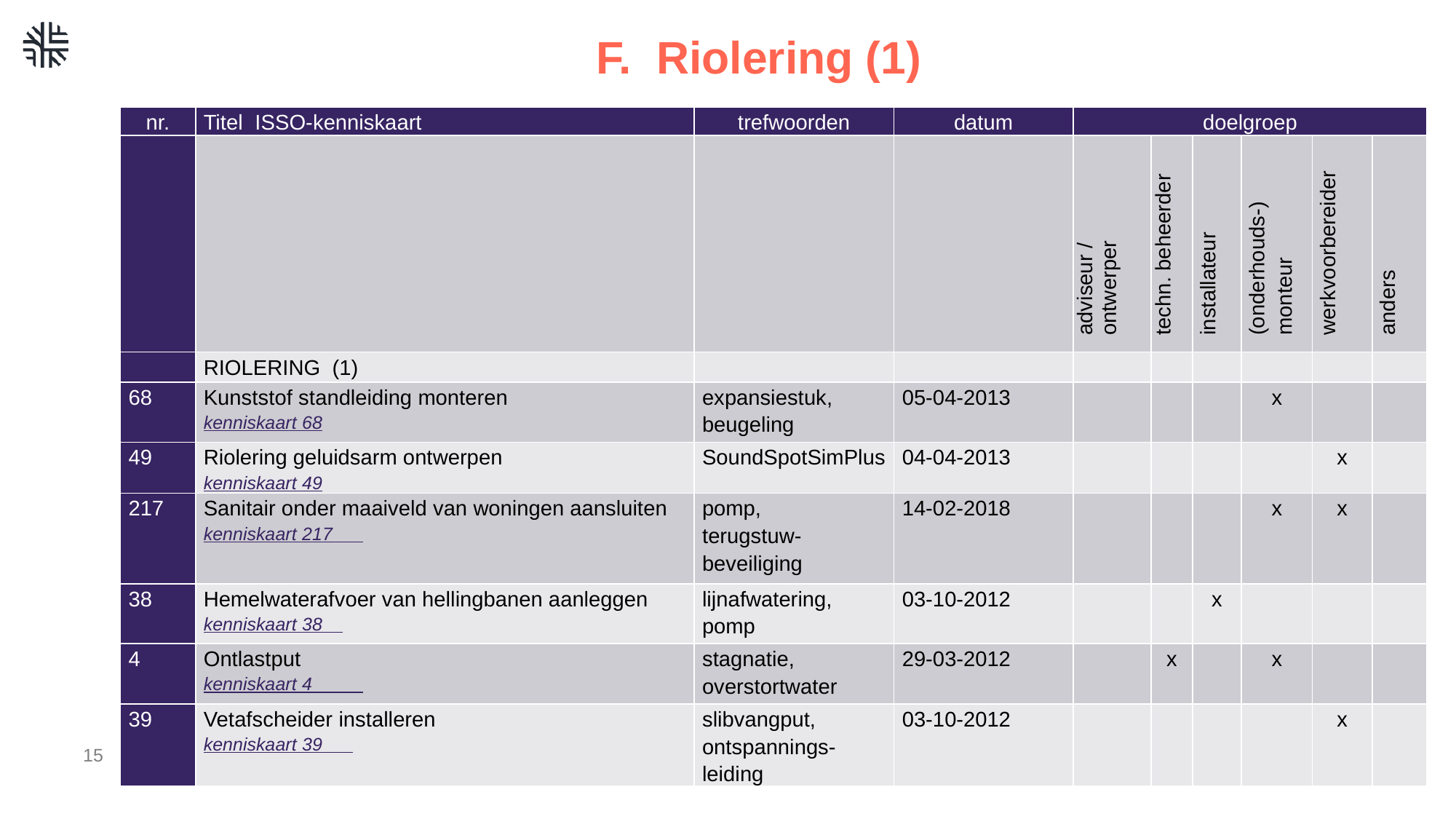

# F.  Riolering (1)
| nr. | Titel ISSO-kenniskaart | trefwoorden | datum | doelgroep |  |  |  |  |  |
| --- | --- | --- | --- | --- | --- | --- | --- | --- | --- |
|  |  |  |  | adviseur / ontwerper | techn. beheerder | installateur | (onderhouds-) monteur | werkvoorbereider | anders |
|  | RIOLERING (1) |  |  |  |  |  |  |  |  |
| 68 | Kunststof standleiding monteren kenniskaart 68 | expansiestuk, beugeling | 05-04-2013 |  |  |  | x |  |  |
| 49 | Riolering geluidsarm ontwerpen kenniskaart 49 | SoundSpotSimPlus | 04-04-2013 |  |  |  |  | x |  |
| 217 | Sanitair onder maaiveld van woningen aansluiten kenniskaart 217 | pomp, terugstuw-beveiliging | 14-02-2018 |  |  |  | x | x |  |
| 38 | Hemelwaterafvoer van hellingbanen aanleggen kenniskaart 38 | lijnafwatering, pomp | 03-10-2012 |  |  | x |  |  |  |
| 4 | Ontlastput kenniskaart 4 | stagnatie, overstortwater | 29-03-2012 |  | x |  | x |  |  |
| 39 | Vetafscheider installeren kenniskaart 39 | slibvangput, ontspannings-leiding | 03-10-2012 |  |  |  |  | x |  |
15